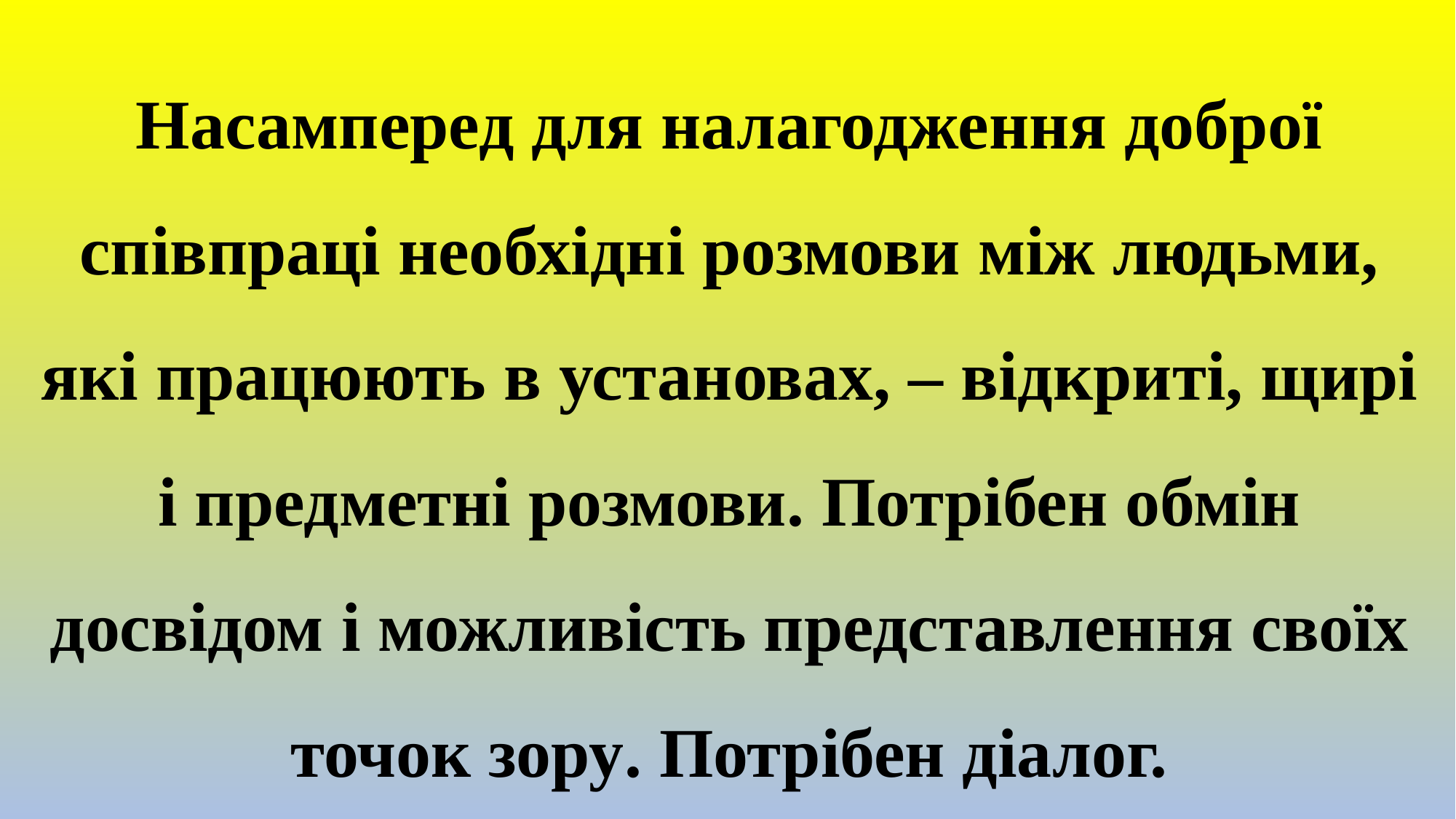

# Насамперед для налагодження доброї співпраці необхідні розмови між людьми, які працюють в установах, – відкриті, щирі і предметні розмови. Потрібен обмін досвідом і можливість представлення своїх точок зору. Потрібен діалог.